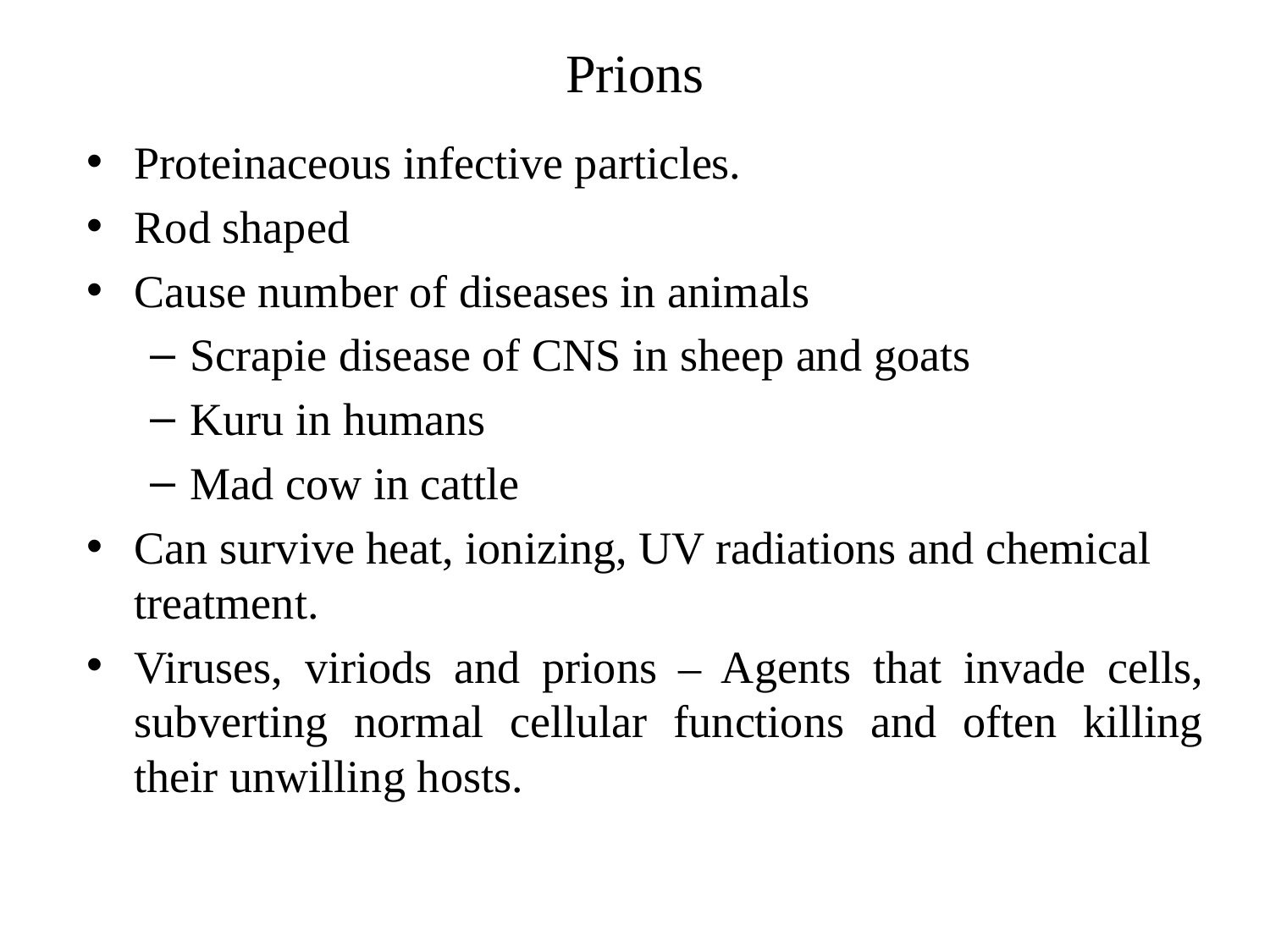

# Prions
Proteinaceous infective particles.
Rod shaped
Cause number of diseases in animals
Scrapie disease of CNS in sheep and goats
Kuru in humans
Mad cow in cattle
Can survive heat, ionizing, UV radiations and chemical treatment.
Viruses, viriods and prions – Agents that invade cells, subverting normal cellular functions and often killing their unwilling hosts.